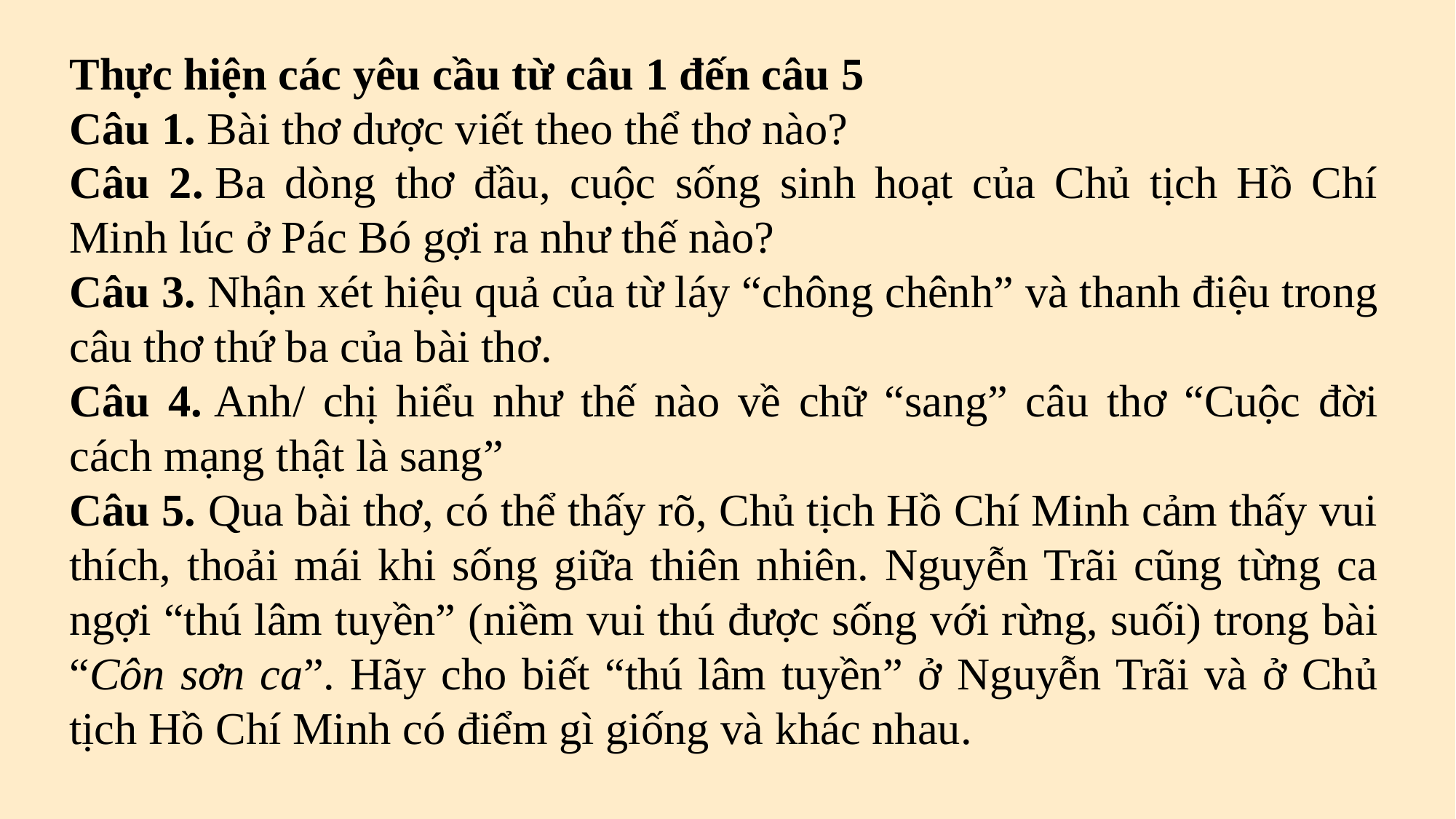

Thực hiện các yêu cầu từ câu 1 đến câu 5
Câu 1. Bài thơ dược viết theo thể thơ nào?
Câu 2. Ba dòng thơ đầu, cuộc sống sinh hoạt của Chủ tịch Hồ Chí Minh lúc ở Pác Bó gợi ra như thế nào?
Câu 3. Nhận xét hiệu quả của từ láy “chông chênh” và thanh điệu trong câu thơ thứ ba của bài thơ.
Câu 4. Anh/ chị hiểu như thế nào về chữ “sang” câu thơ “Cuộc đời cách mạng thật là sang”
Câu 5. Qua bài thơ, có thể thấy rõ, Chủ tịch Hồ Chí Minh cảm thấy vui thích, thoải mái khi sống giữa thiên nhiên. Nguyễn Trãi cũng từng ca ngợi “thú lâm tuyền” (niềm vui thú được sống với rừng, suối) trong bài “Côn sơn ca”. Hãy cho biết “thú lâm tuyền” ở Nguyễn Trãi và ở Chủ tịch Hồ Chí Minh có điểm gì giống và khác nhau.